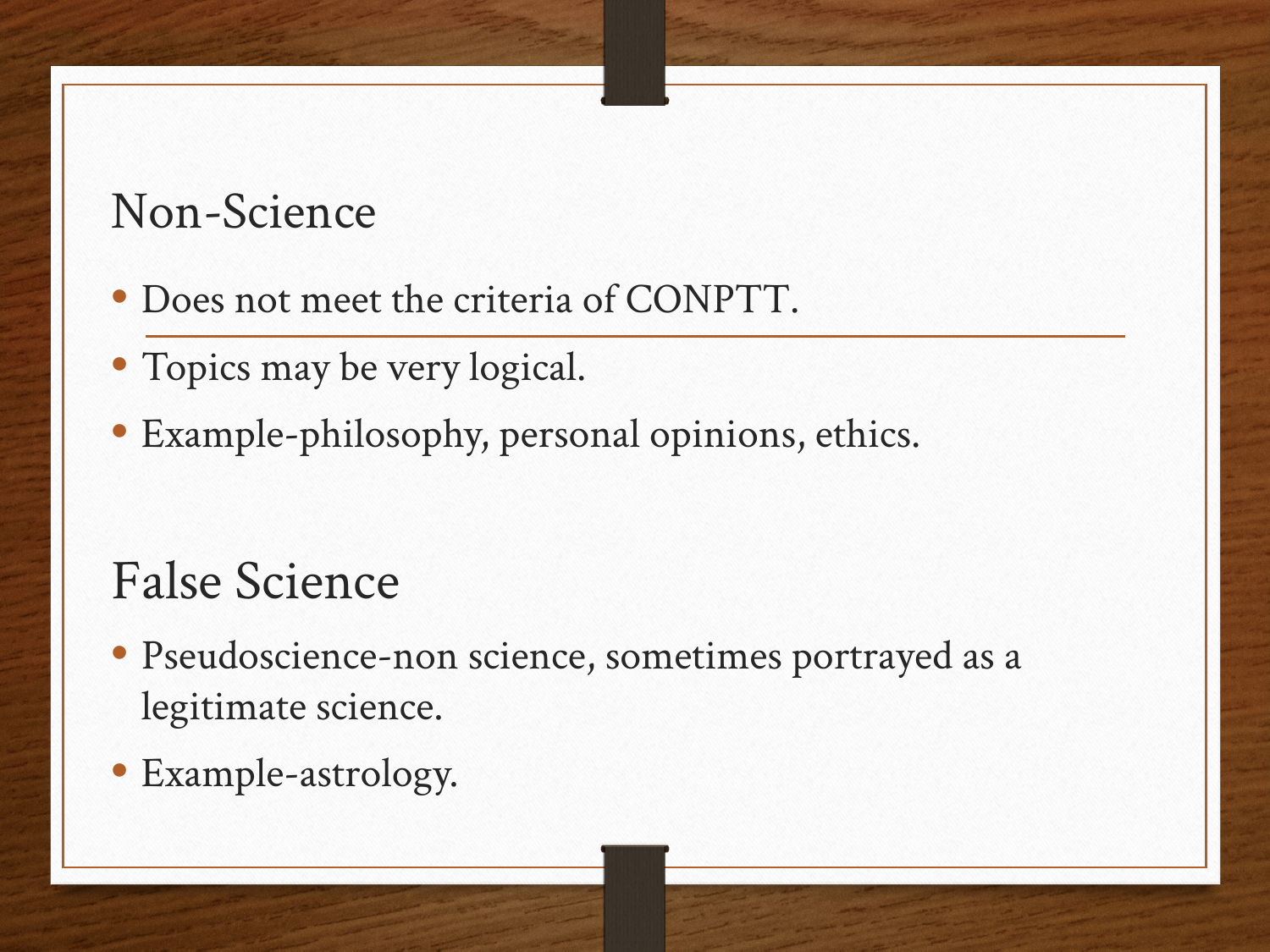

# Non-Science
Does not meet the criteria of CONPTT.
Topics may be very logical.
Example-philosophy, personal opinions, ethics.

False Science
Pseudoscience-non science, sometimes portrayed as a legitimate science.
Example-astrology.